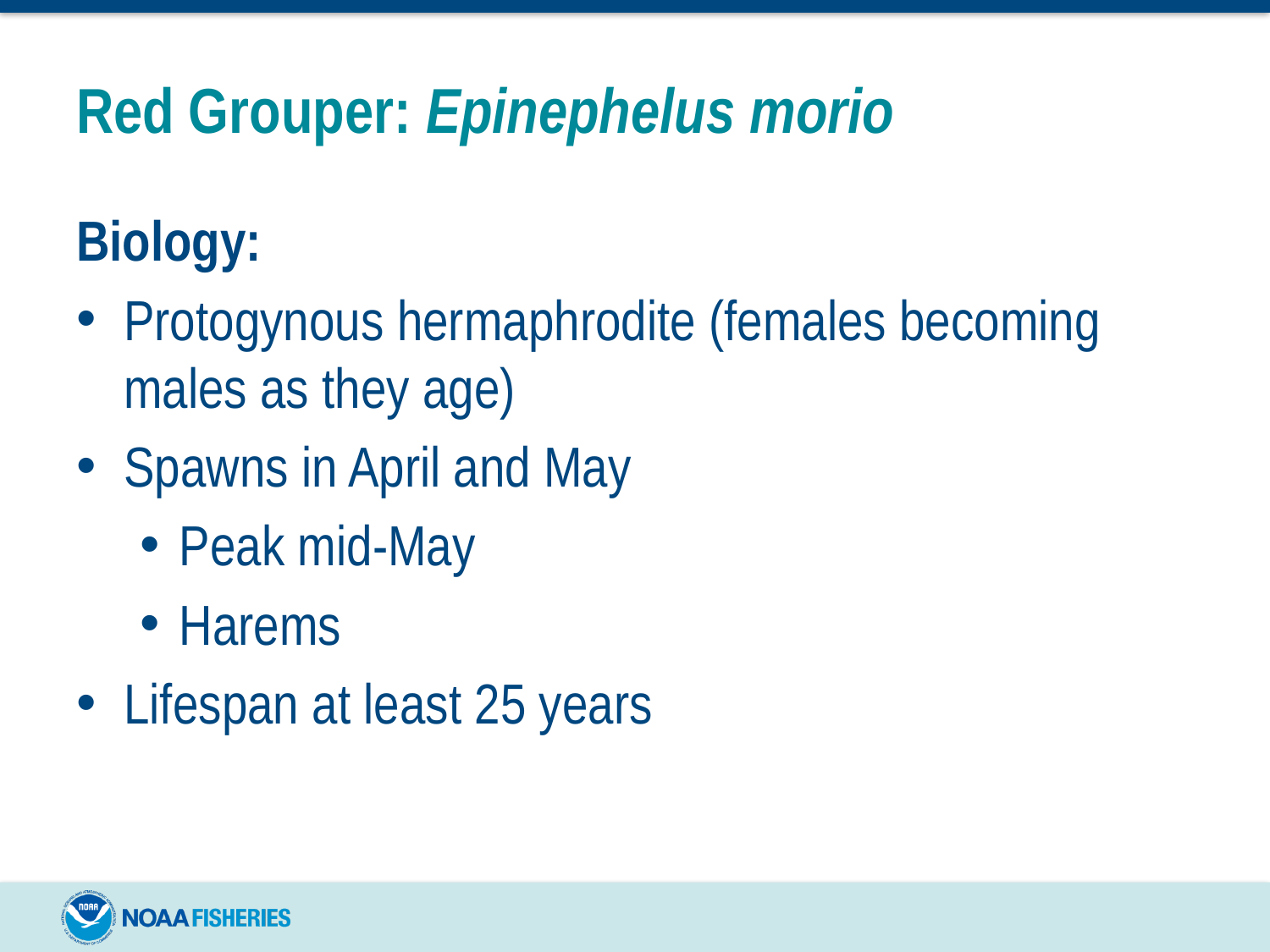

# Red Grouper: Epinephelus morio
Biology:
Protogynous hermaphrodite (females becoming males as they age)
Spawns in April and May
Peak mid-May
Harems
Lifespan at least 25 years